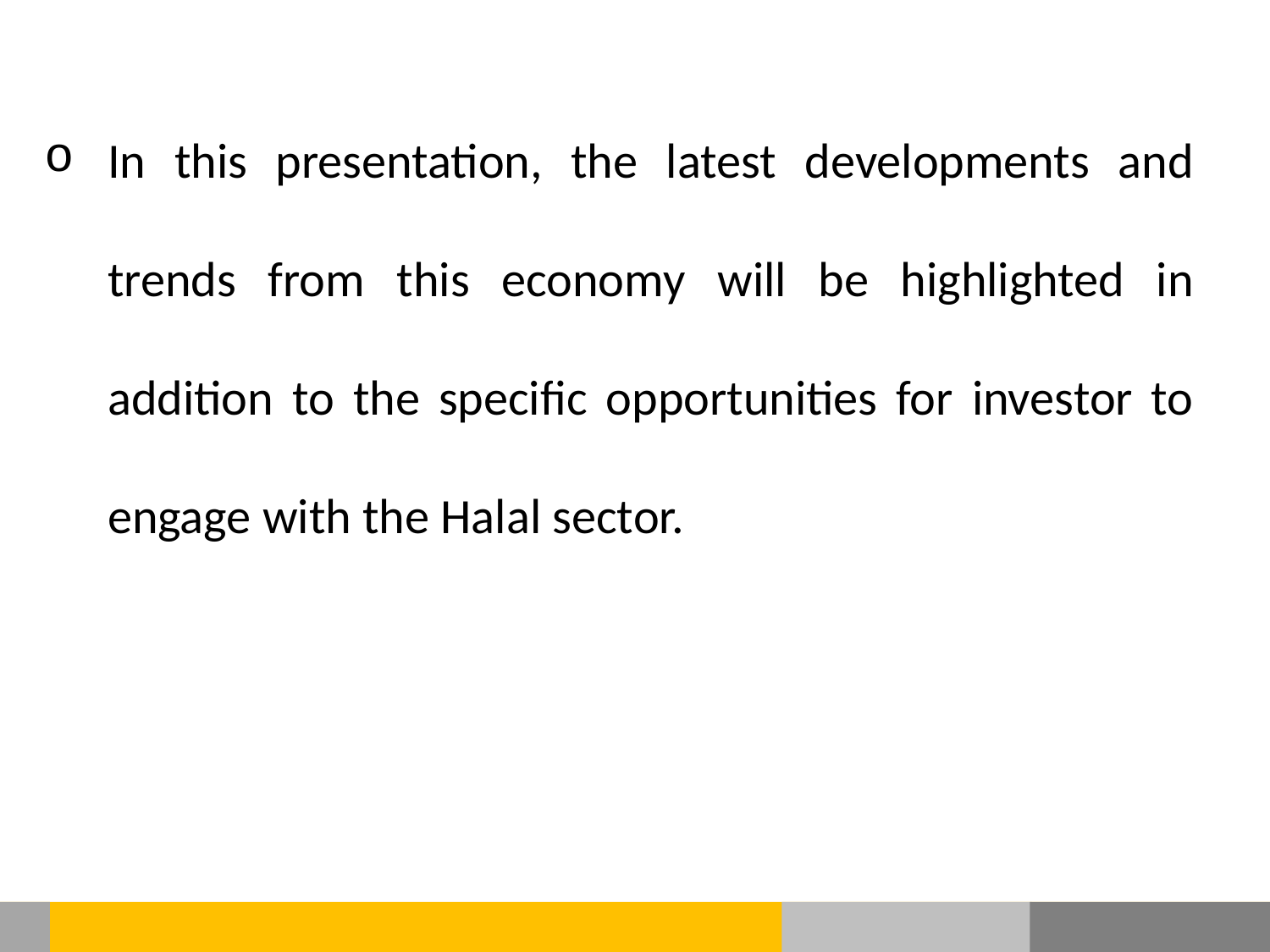

In this presentation, the latest developments and trends from this economy will be highlighted in addition to the specific opportunities for investor to engage with the Halal sector.